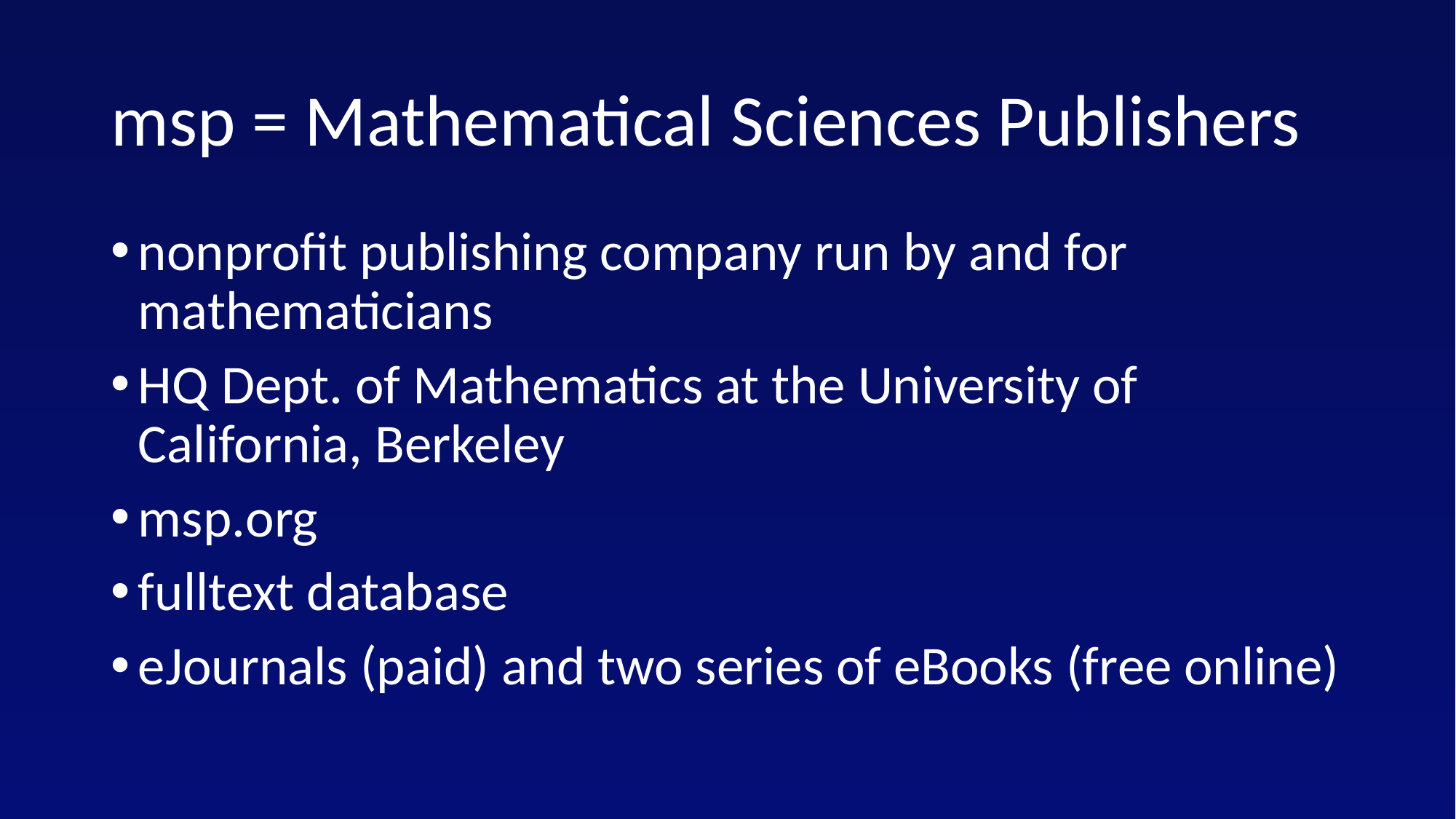

# msp = Mathematical Sciences Publishers
nonprofit publishing company run by and for mathematicians
HQ Dept. of Mathematics at the University of California, Berkeley
msp.org
fulltext database
eJournals (paid) and two series of eBooks (free online)